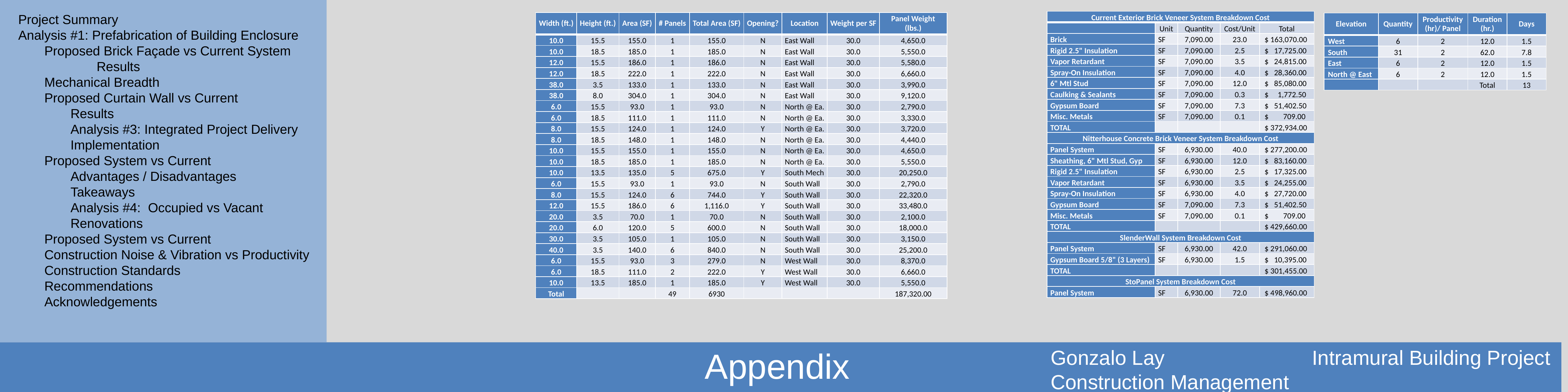

Project Summary
Analysis #1: Prefabrication of Building Enclosure
Proposed Brick Façade vs Current System
	Results
Mechanical Breadth
Proposed Curtain Wall vs Current
Results
Analysis #3: Integrated Project Delivery Implementation
Proposed System vs Current
Advantages / Disadvantages
Takeaways
Analysis #4:  Occupied vs Vacant Renovations
Proposed System vs Current
Construction Noise & Vibration vs Productivity
Construction Standards
Recommendations
Acknowledgements
| Current Exterior Brick Veneer System Breakdown Cost |  |  |  |  |
| --- | --- | --- | --- | --- |
|  | Unit | Quantity | Cost/Unit | Total |
| Brick | SF | 7,090.00 | 23.0 | $ 163,070.00 |
| Rigid 2.5" Insulation | SF | 7,090.00 | 2.5 | $ 17,725.00 |
| Vapor Retardant | SF | 7,090.00 | 3.5 | $ 24,815.00 |
| Spray-On Insulation | SF | 7,090.00 | 4.0 | $ 28,360.00 |
| 6" Mtl Stud | SF | 7,090.00 | 12.0 | $ 85,080.00 |
| Caulking & Sealants | SF | 7,090.00 | 0.3 | $ 1,772.50 |
| Gypsum Board | SF | 7,090.00 | 7.3 | $ 51,402.50 |
| Misc. Metals | SF | 7,090.00 | 0.1 | $ 709.00 |
| TOTAL |  |  |  | $ 372,934.00 |
| Nitterhouse Concrete Brick Veneer System Breakdown Cost |  |  |  |  |
| Panel System | SF | 6,930.00 | 40.0 | $ 277,200.00 |
| Sheathing, 6" Mtl Stud, Gyp | SF | 6,930.00 | 12.0 | $ 83,160.00 |
| Rigid 2.5" Insulation | SF | 6,930.00 | 2.5 | $ 17,325.00 |
| Vapor Retardant | SF | 6,930.00 | 3.5 | $ 24,255.00 |
| Spray-On Insulation | SF | 6,930.00 | 4.0 | $ 27,720.00 |
| Gypsum Board | SF | 7,090.00 | 7.3 | $ 51,402.50 |
| Misc. Metals | SF | 7,090.00 | 0.1 | $ 709.00 |
| TOTAL |  |  |  | $ 429,660.00 |
| SlenderWall System Breakdown Cost |  |  |  |  |
| Panel System | SF | 6,930.00 | 42.0 | $ 291,060.00 |
| Gypsum Board 5/8" (3 Layers) | SF | 6,930.00 | 1.5 | $ 10,395.00 |
| TOTAL |  |  |  | $ 301,455.00 |
| StoPanel System Breakdown Cost |  |  |  |  |
| Panel System | SF | 6,930.00 | 72.0 | $ 498,960.00 |
| Width (ft.) | Height (ft.) | Area (SF) | # Panels | Total Area (SF) | Opening? | Location | Weight per SF | Panel Weight (lbs.) |
| --- | --- | --- | --- | --- | --- | --- | --- | --- |
| 10.0 | 15.5 | 155.0 | 1 | 155.0 | N | East Wall | 30.0 | 4,650.0 |
| 10.0 | 18.5 | 185.0 | 1 | 185.0 | N | East Wall | 30.0 | 5,550.0 |
| 12.0 | 15.5 | 186.0 | 1 | 186.0 | N | East Wall | 30.0 | 5,580.0 |
| 12.0 | 18.5 | 222.0 | 1 | 222.0 | N | East Wall | 30.0 | 6,660.0 |
| 38.0 | 3.5 | 133.0 | 1 | 133.0 | N | East Wall | 30.0 | 3,990.0 |
| 38.0 | 8.0 | 304.0 | 1 | 304.0 | N | East Wall | 30.0 | 9,120.0 |
| 6.0 | 15.5 | 93.0 | 1 | 93.0 | N | North @ Ea. | 30.0 | 2,790.0 |
| 6.0 | 18.5 | 111.0 | 1 | 111.0 | N | North @ Ea. | 30.0 | 3,330.0 |
| 8.0 | 15.5 | 124.0 | 1 | 124.0 | Y | North @ Ea. | 30.0 | 3,720.0 |
| 8.0 | 18.5 | 148.0 | 1 | 148.0 | N | North @ Ea. | 30.0 | 4,440.0 |
| 10.0 | 15.5 | 155.0 | 1 | 155.0 | N | North @ Ea. | 30.0 | 4,650.0 |
| 10.0 | 18.5 | 185.0 | 1 | 185.0 | N | North @ Ea. | 30.0 | 5,550.0 |
| 10.0 | 13.5 | 135.0 | 5 | 675.0 | Y | South Mech | 30.0 | 20,250.0 |
| 6.0 | 15.5 | 93.0 | 1 | 93.0 | N | South Wall | 30.0 | 2,790.0 |
| 8.0 | 15.5 | 124.0 | 6 | 744.0 | Y | South Wall | 30.0 | 22,320.0 |
| 12.0 | 15.5 | 186.0 | 6 | 1,116.0 | Y | South Wall | 30.0 | 33,480.0 |
| 20.0 | 3.5 | 70.0 | 1 | 70.0 | N | South Wall | 30.0 | 2,100.0 |
| 20.0 | 6.0 | 120.0 | 5 | 600.0 | N | South Wall | 30.0 | 18,000.0 |
| 30.0 | 3.5 | 105.0 | 1 | 105.0 | N | South Wall | 30.0 | 3,150.0 |
| 40.0 | 3.5 | 140.0 | 6 | 840.0 | N | South Wall | 30.0 | 25,200.0 |
| 6.0 | 15.5 | 93.0 | 3 | 279.0 | N | West Wall | 30.0 | 8,370.0 |
| 6.0 | 18.5 | 111.0 | 2 | 222.0 | Y | West Wall | 30.0 | 6,660.0 |
| 10.0 | 13.5 | 185.0 | 1 | 185.0 | Y | West Wall | 30.0 | 5,550.0 |
| Total |  |  | 49 | 6930 |  |  |  | 187,320.00 |
| Elevation | Quantity | Productivity (hr)/ Panel | Duration (hr.) | Days |
| --- | --- | --- | --- | --- |
| West | 6 | 2 | 12.0 | 1.5 |
| South | 31 | 2 | 62.0 | 7.8 |
| East | 6 | 2 | 12.0 | 1.5 |
| North @ East | 6 | 2 | 12.0 | 1.5 |
|  |  |  | Total | 13 |
Appendix

Gonzalo Lay  			Intramural Building Project
Construction Management